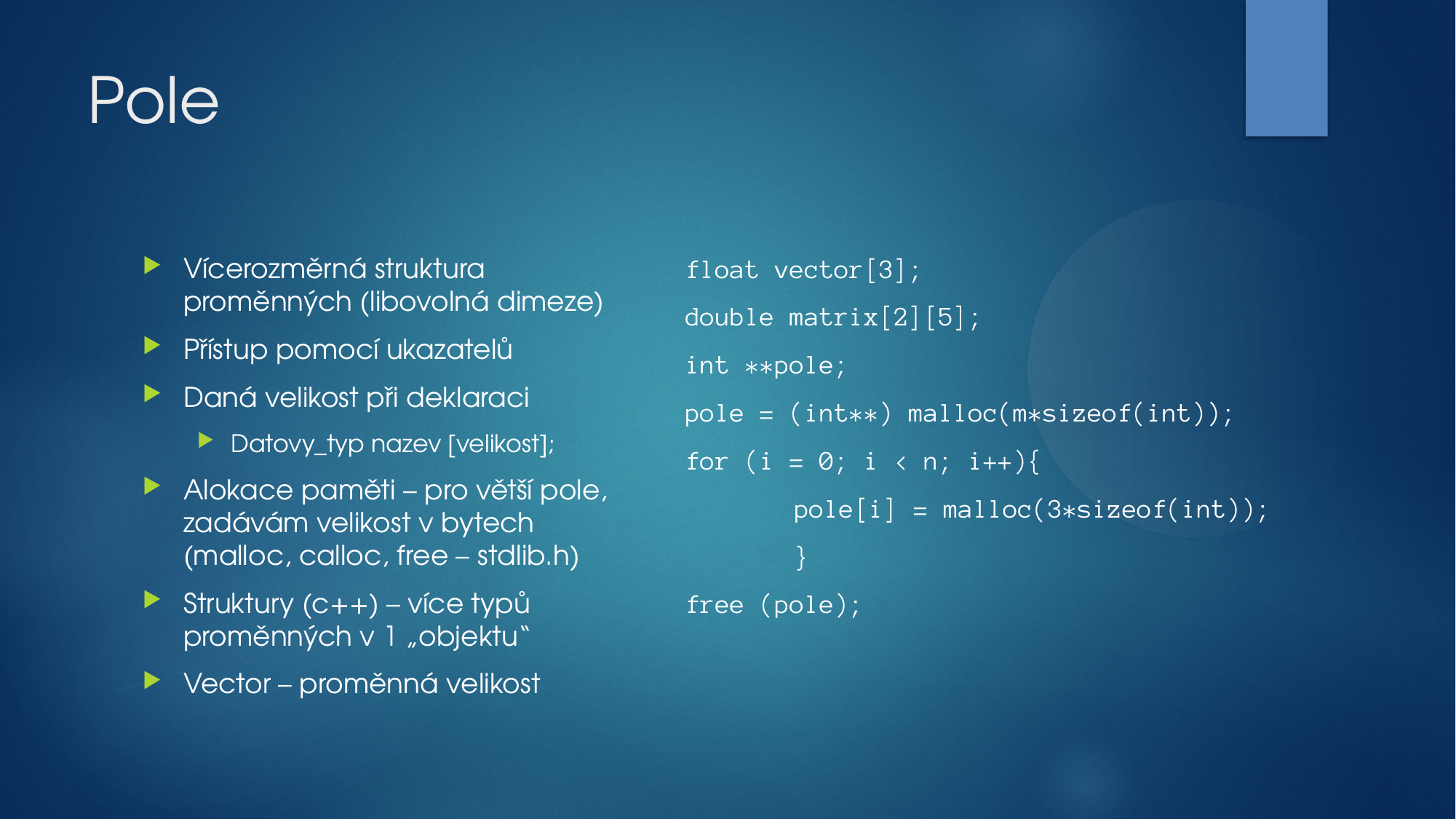

Pole
float vector[3];
double matrix[2][5];
int **pole;
pole = (int**) malloc(m*sizeof(int));
for (i = 0; i < n; i++){
	pole[i] = malloc(3*sizeof(int));
	}
free (pole);
Vícerozměrná struktura proměnných (libovolná dimeze)
Přístup pomocí ukazatelů
Daná velikost při deklaraci
Datovy_typ nazev [velikost];
Alokace paměti – pro větší pole, zadávám velikost v bytech (malloc, calloc, free – stdlib.h)
Struktury (c++) – více typů proměnných v 1 „objektu“
Vector – proměnná velikost